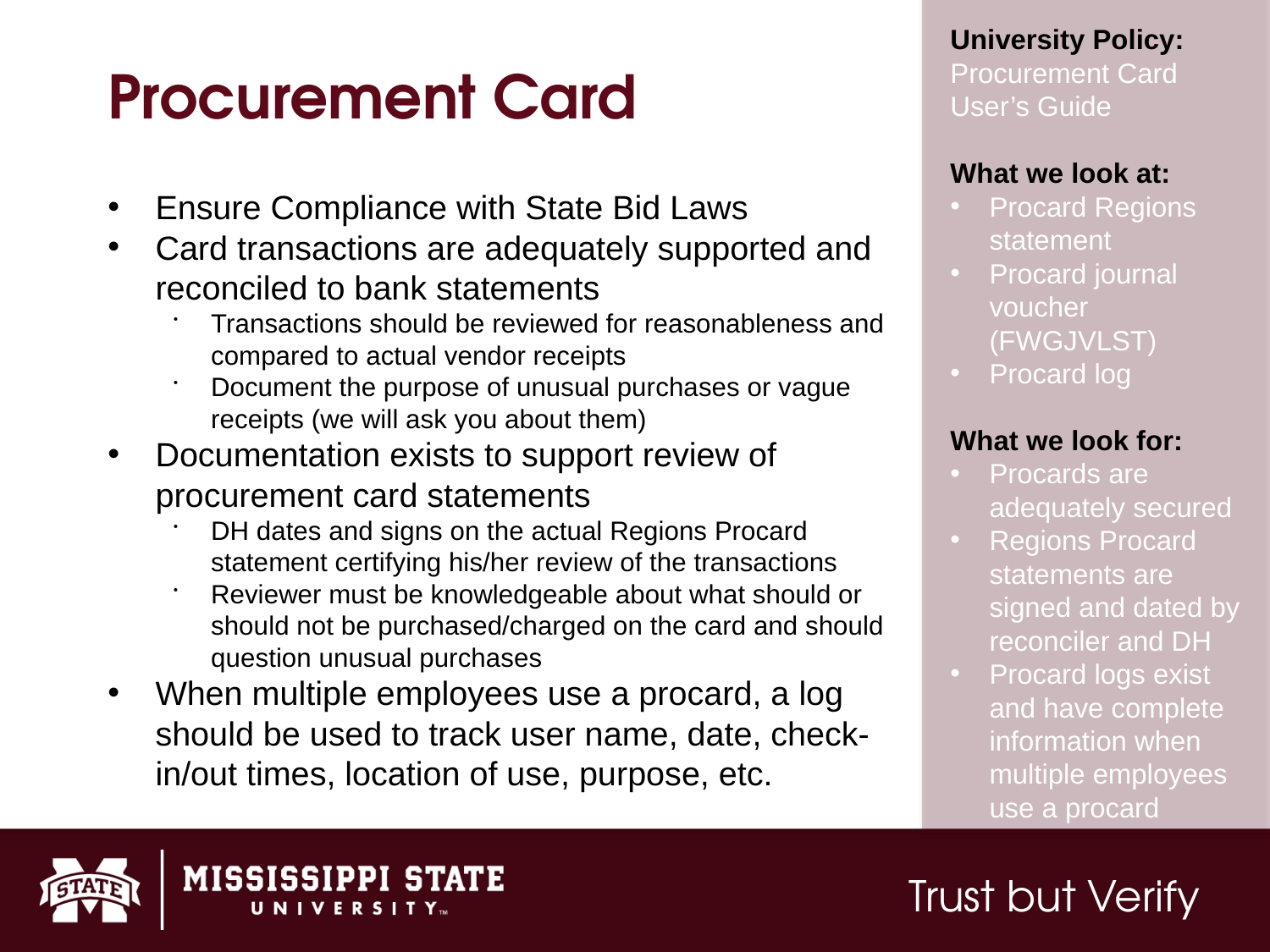

# Procurement Card

University Policy:
Procurement Card User’s Guide

What we look at:
Procard Regions statement
Procard journal voucher (FWGJVLST)
Procard log

What we look for:
Procards are adequately secured
Regions Procard statements are signed and dated by reconciler and DH
Procard logs exist and have complete information when multiple employees use a procard
Ensure Compliance with State Bid Laws
Card transactions are adequately supported and reconciled to bank statements
Transactions should be reviewed for reasonableness and compared to actual vendor receipts
Document the purpose of unusual purchases or vague receipts (we will ask you about them)
Documentation exists to support review of procurement card statements
DH dates and signs on the actual Regions Procard statement certifying his/her review of the transactions
Reviewer must be knowledgeable about what should or should not be purchased/charged on the card and should question unusual purchases
When multiple employees use a procard, a log should be used to track user name, date, check-in/out times, location of use, purpose, etc.